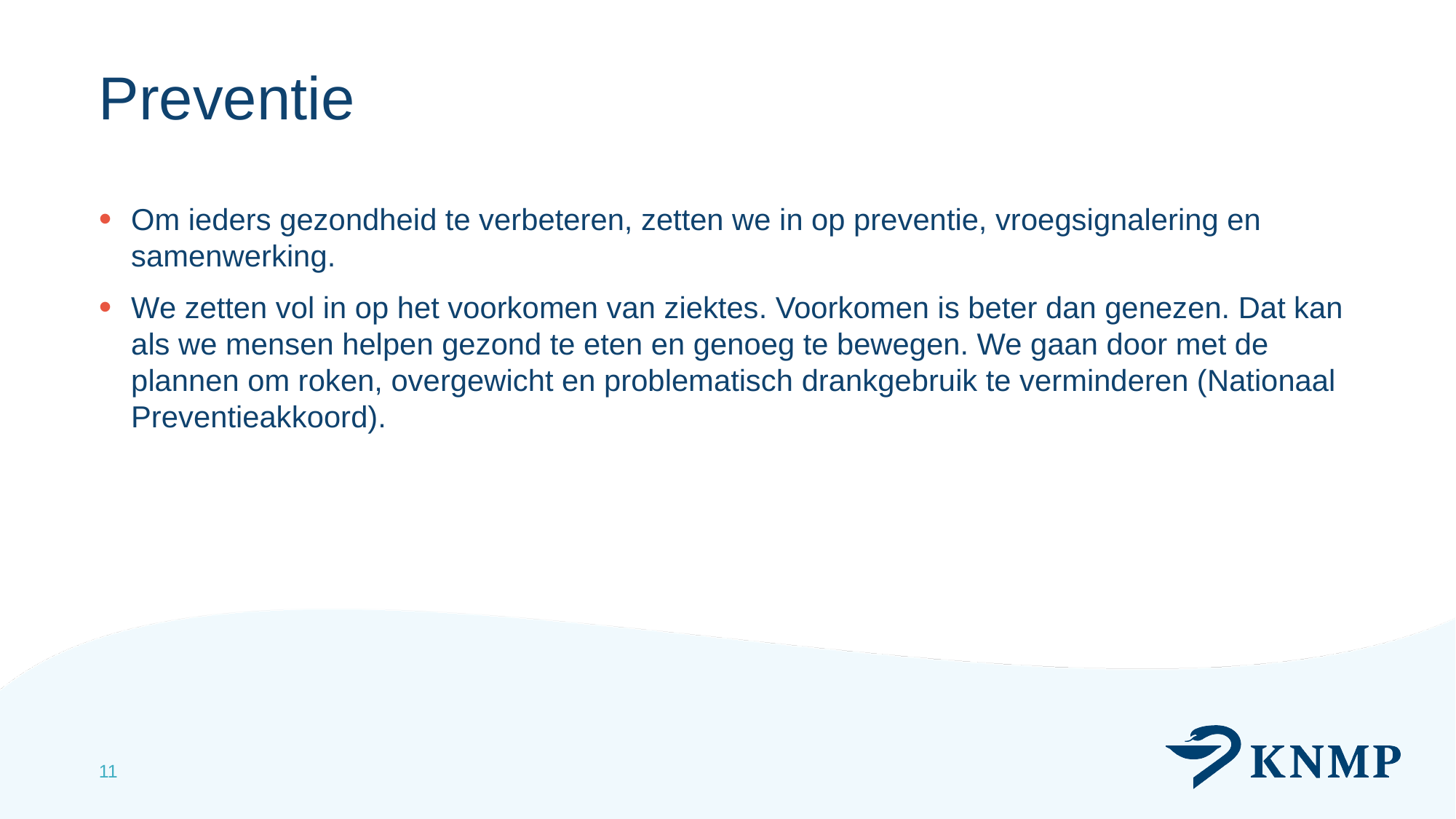

# Preventie
Om ieders gezondheid te verbeteren, zetten we in op preventie, vroegsignalering en samenwerking.
We zetten vol in op het voorkomen van ziektes. Voorkomen is beter dan genezen. Dat kan als we mensen helpen gezond te eten en genoeg te bewegen. We gaan door met de plannen om roken, overgewicht en problematisch drankgebruik te verminderen (Nationaal Preventieakkoord).
11